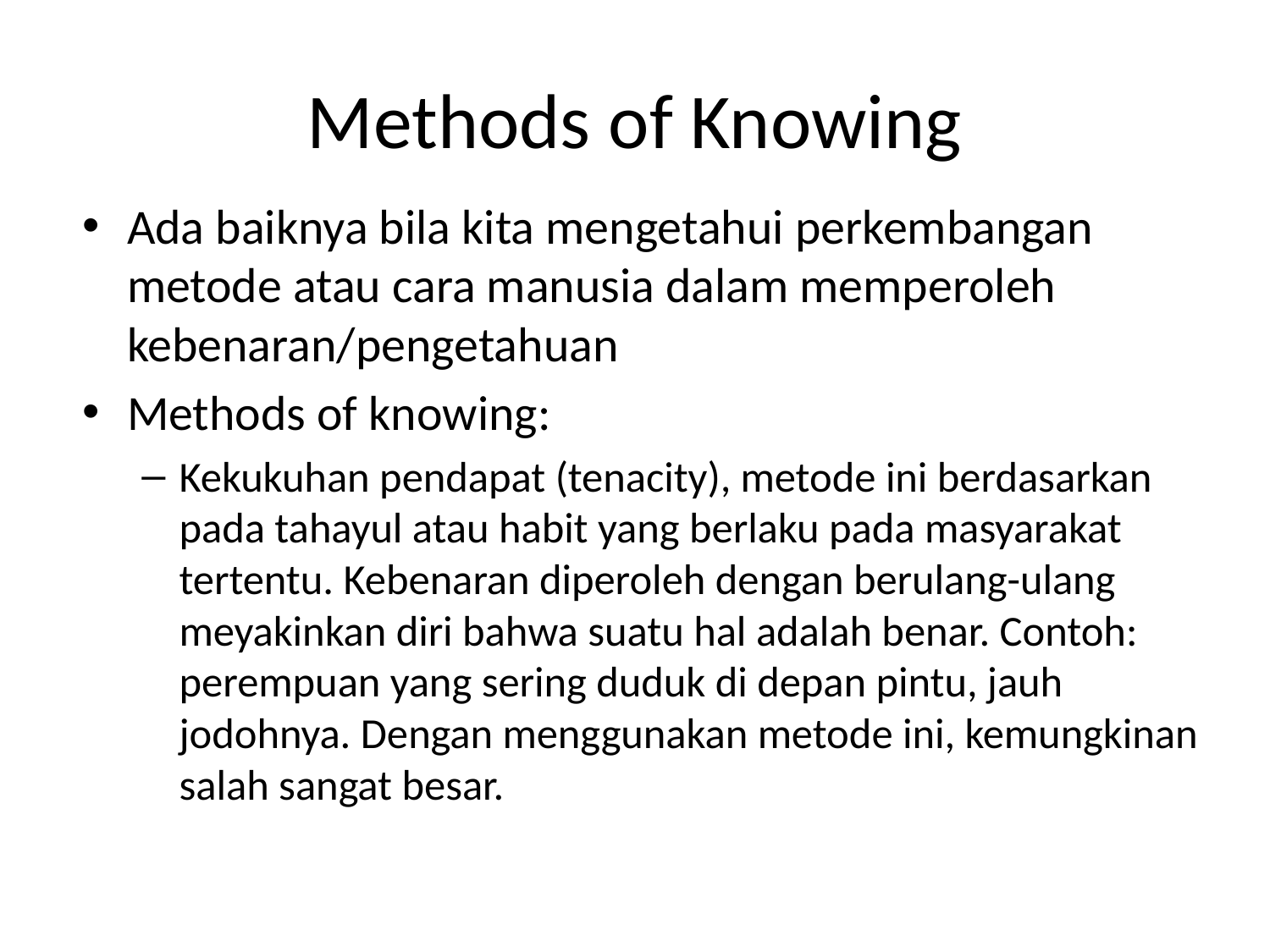

# Methods of Knowing
Ada baiknya bila kita mengetahui perkembangan metode atau cara manusia dalam memperoleh kebenaran/pengetahuan
Methods of knowing:
Kekukuhan pendapat (tenacity), metode ini berdasarkan pada tahayul atau habit yang berlaku pada masyarakat tertentu. Kebenaran diperoleh dengan berulang-ulang meyakinkan diri bahwa suatu hal adalah benar. Contoh: perempuan yang sering duduk di depan pintu, jauh jodohnya. Dengan menggunakan metode ini, kemungkinan salah sangat besar.